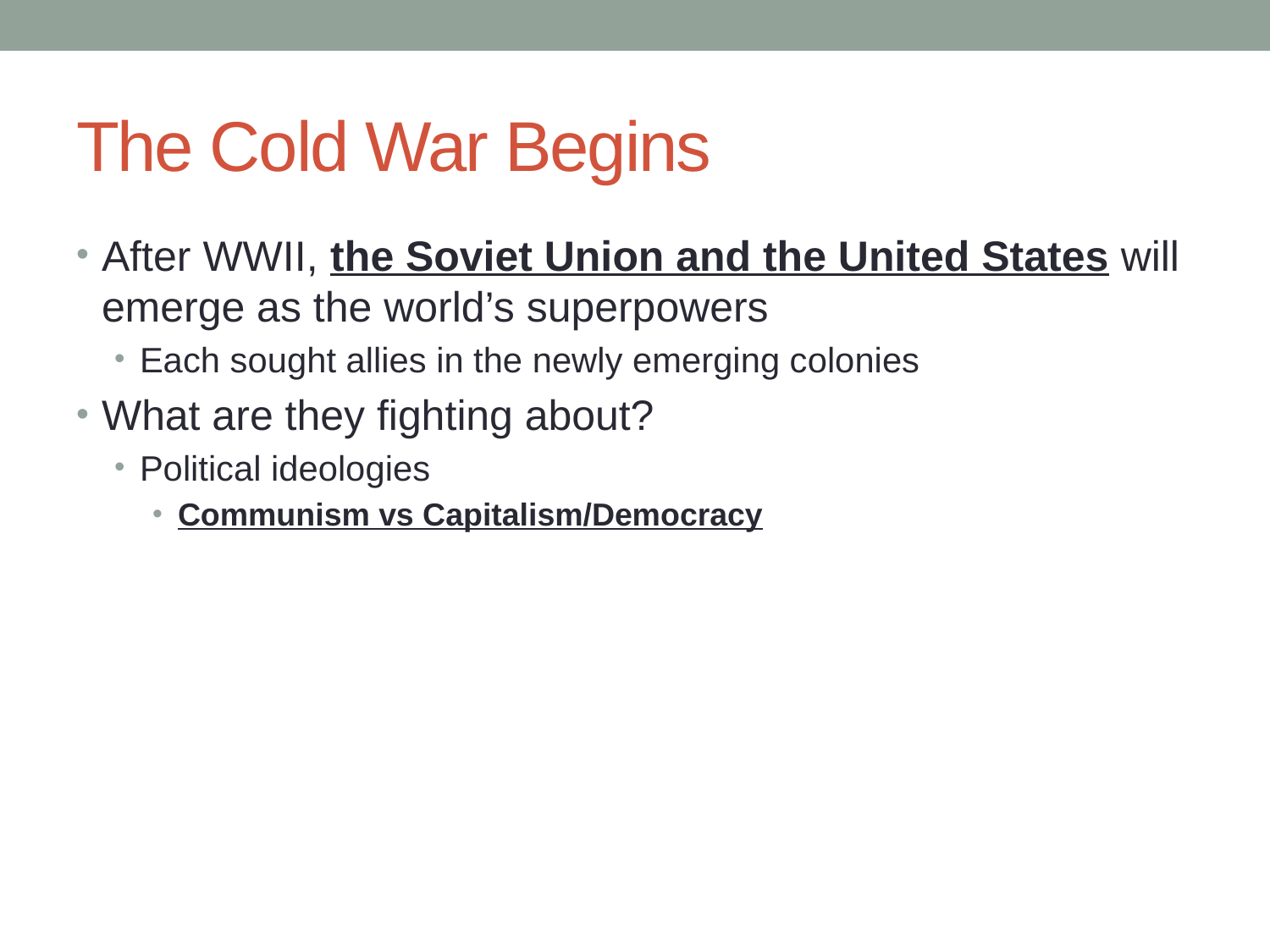

# The Cold War Begins
After WWII, the Soviet Union and the United States will emerge as the world’s superpowers
Each sought allies in the newly emerging colonies
What are they fighting about?
Political ideologies
Communism vs Capitalism/Democracy